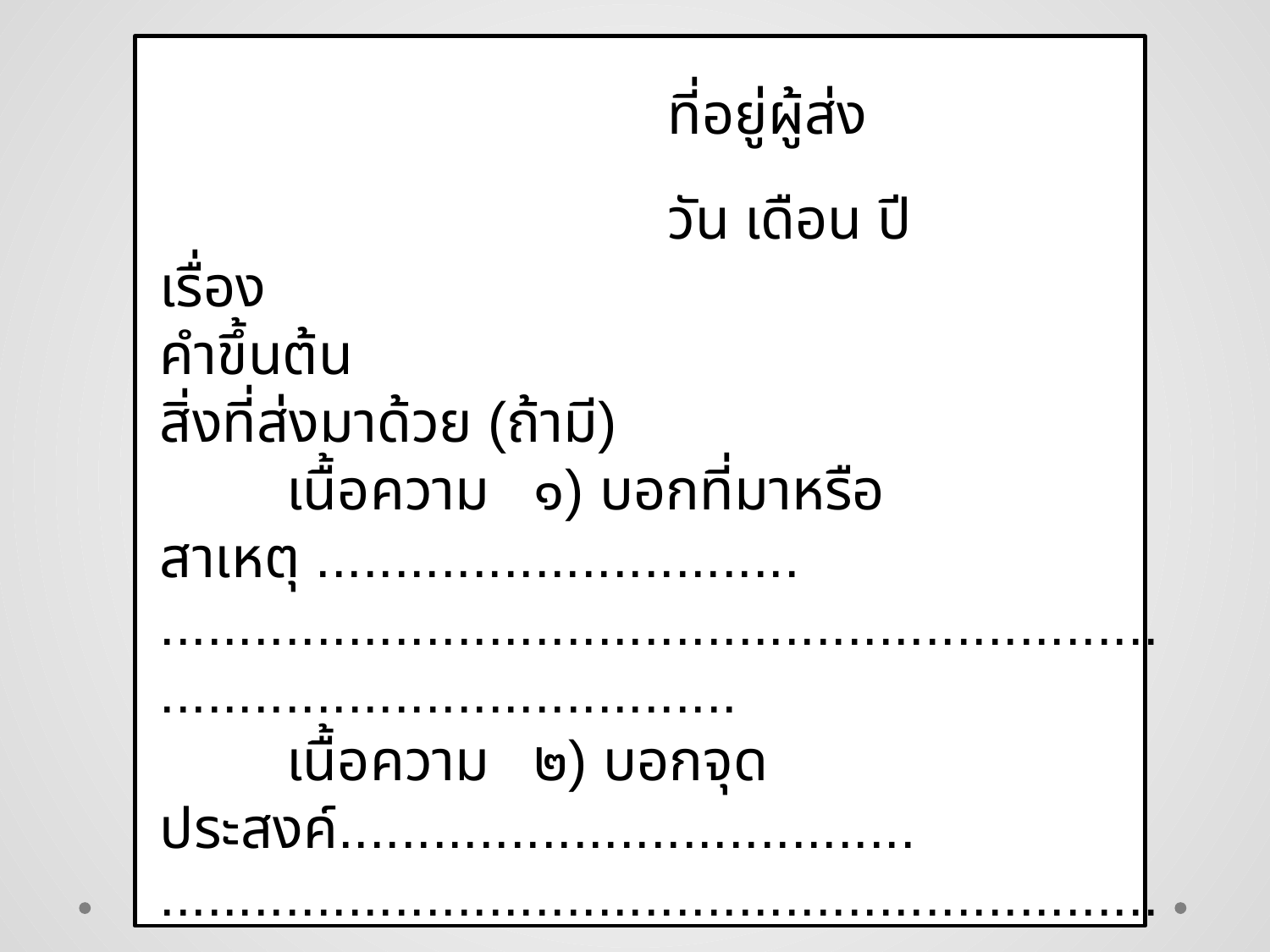

ที่อยู่ผู้ส่ง

				วัน เดือน ปี
เรื่อง
คำขึ้นต้น
สิ่งที่ส่งมาด้วย (ถ้ามี)
	เนื้อความ   ๑) บอกที่มาหรือสาเหตุ ...............................
.....................................................................................................
	เนื้อความ   ๒) บอกจุดประสงค์.....................................
.....................................................................................................
				คำลงท้าย
			            ชื่อและนามสกุล